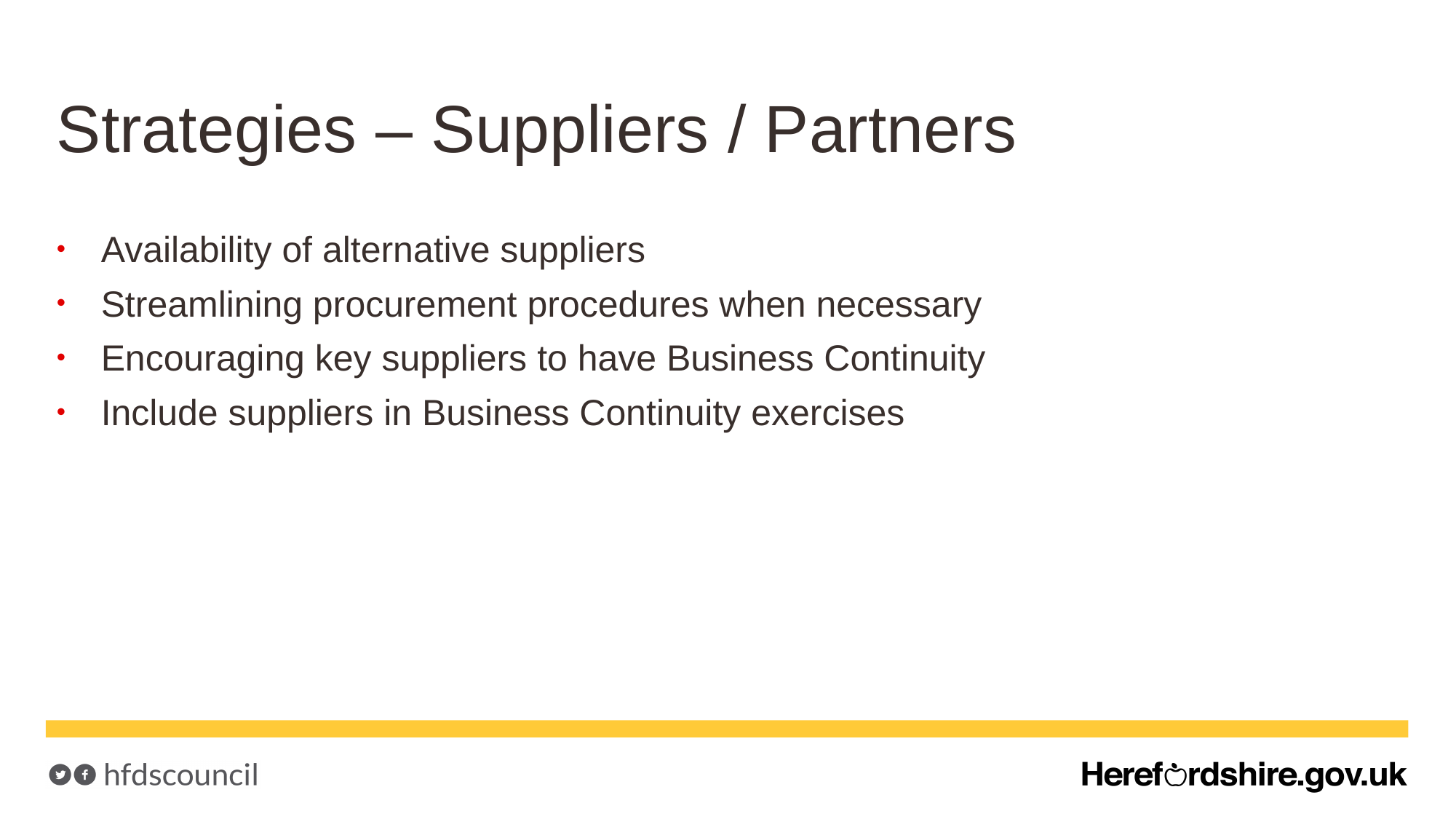

# Strategies – Suppliers / Partners
Availability of alternative suppliers
Streamlining procurement procedures when necessary
Encouraging key suppliers to have Business Continuity
Include suppliers in Business Continuity exercises